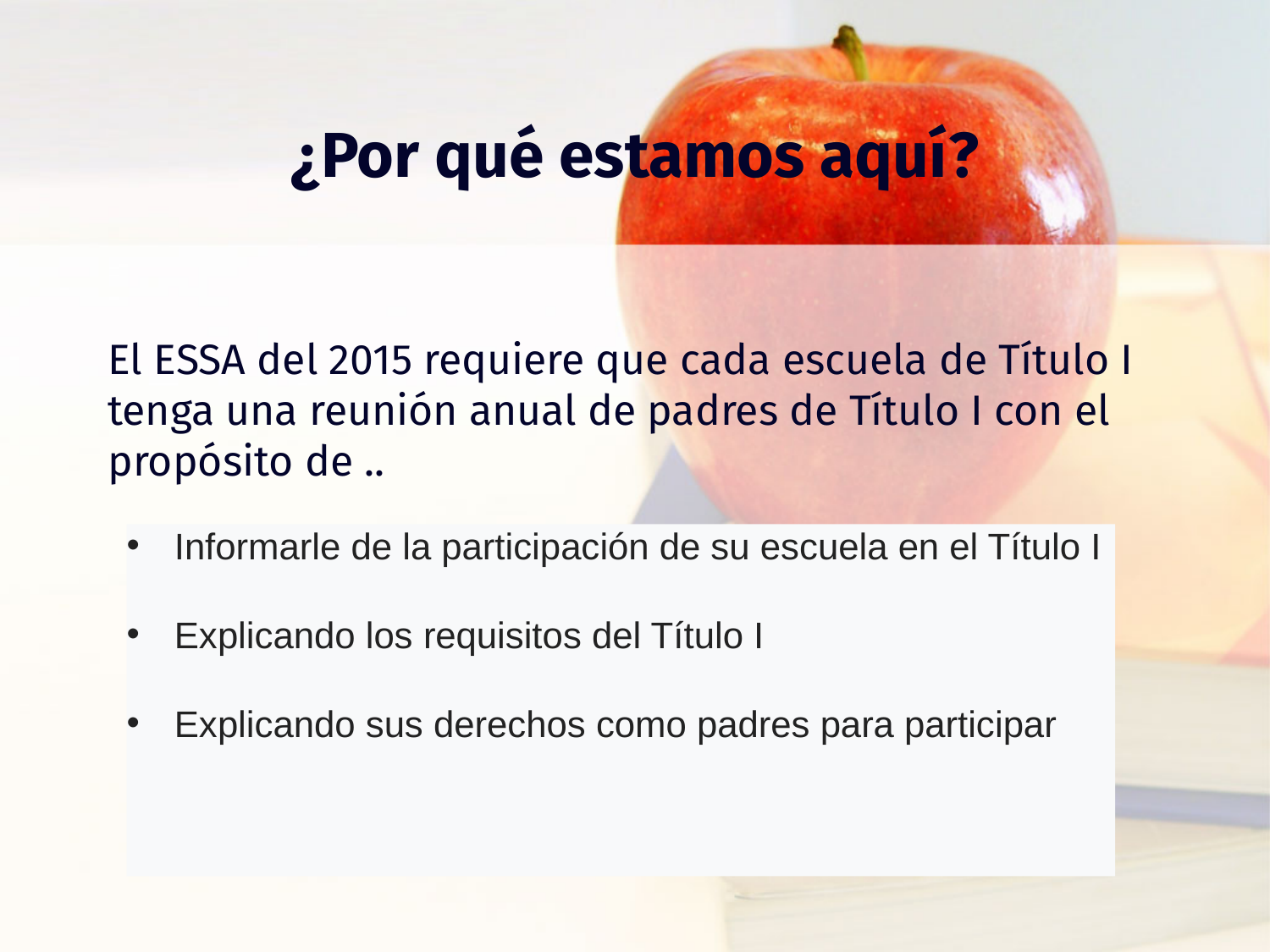

# ¿Por qué estamos aquí?
El ESSA del 2015 requiere que cada escuela de Título I tenga una reunión anual de padres de Título I con el propósito de ..

Informarle de la participación de su escuela en el Título I

Explicando los requisitos del Título I

Explicando sus derechos como padres para participar